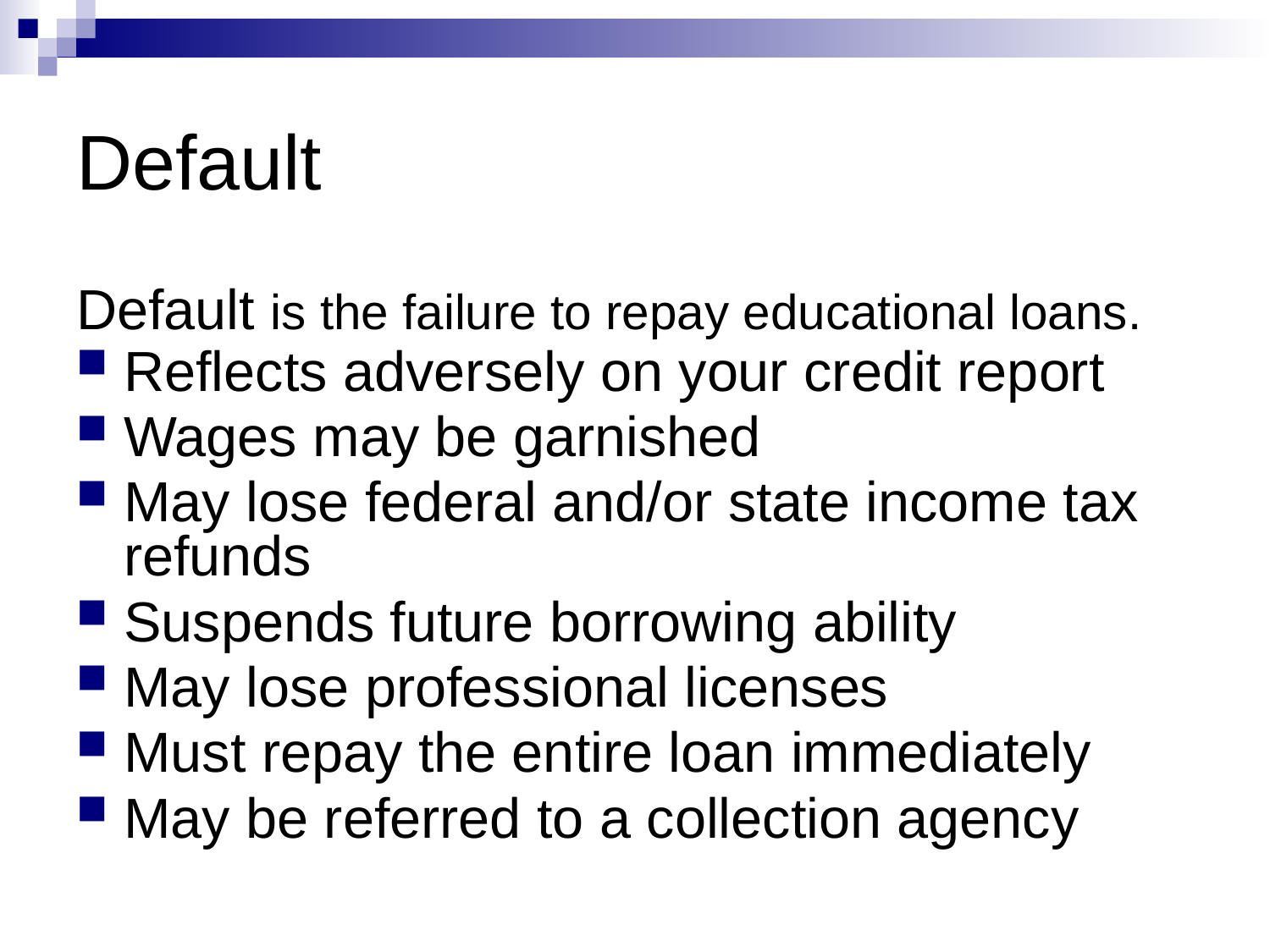

# Default
Default is the failure to repay educational loans.
Reflects adversely on your credit report
Wages may be garnished
May lose federal and/or state income tax refunds
Suspends future borrowing ability
May lose professional licenses
Must repay the entire loan immediately
May be referred to a collection agency